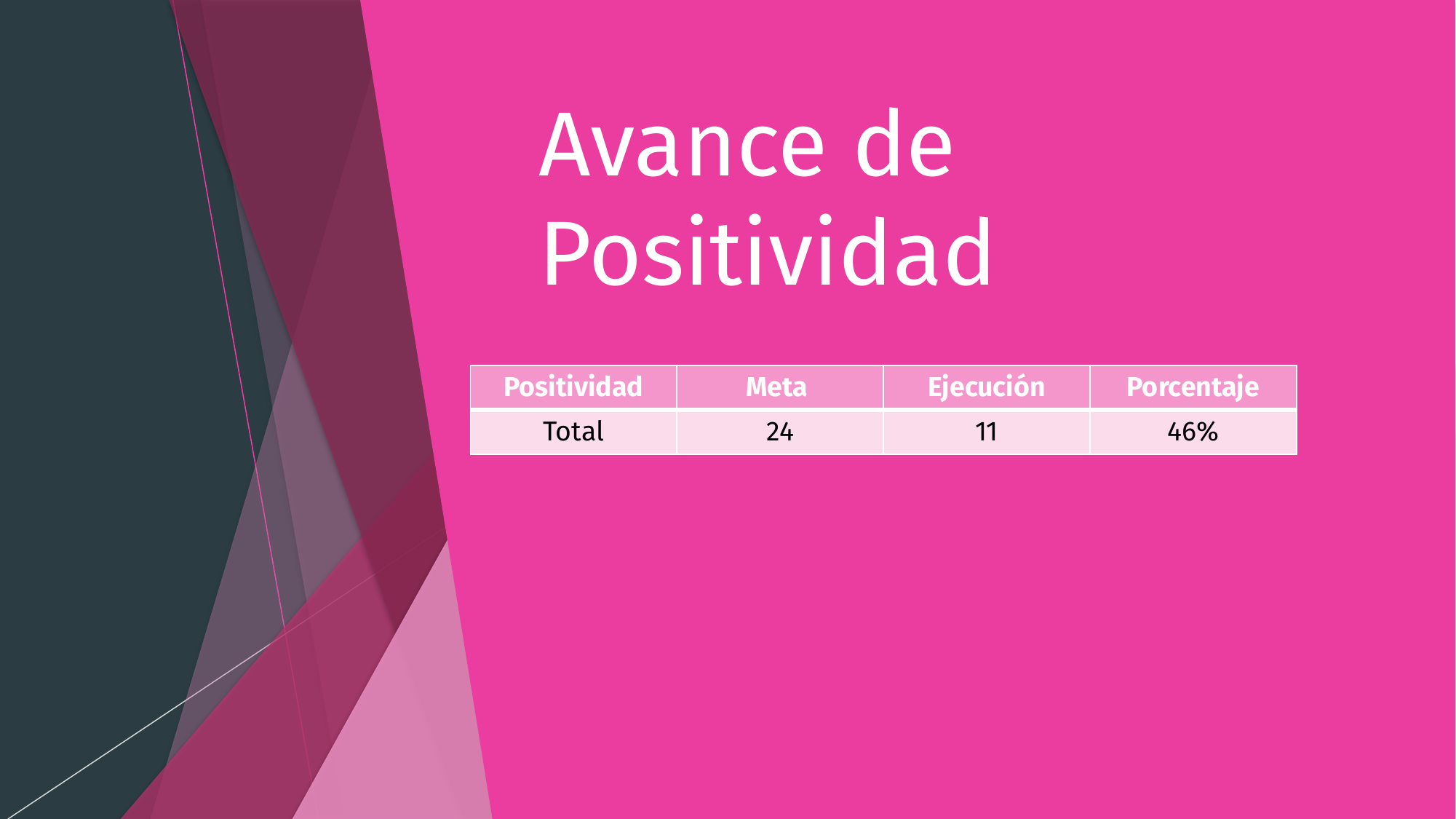

# Avance de Positividad

| Positividad | Meta | Ejecución | Porcentaje |
| --- | --- | --- | --- |
| Total | 24 | 11 | 46% |